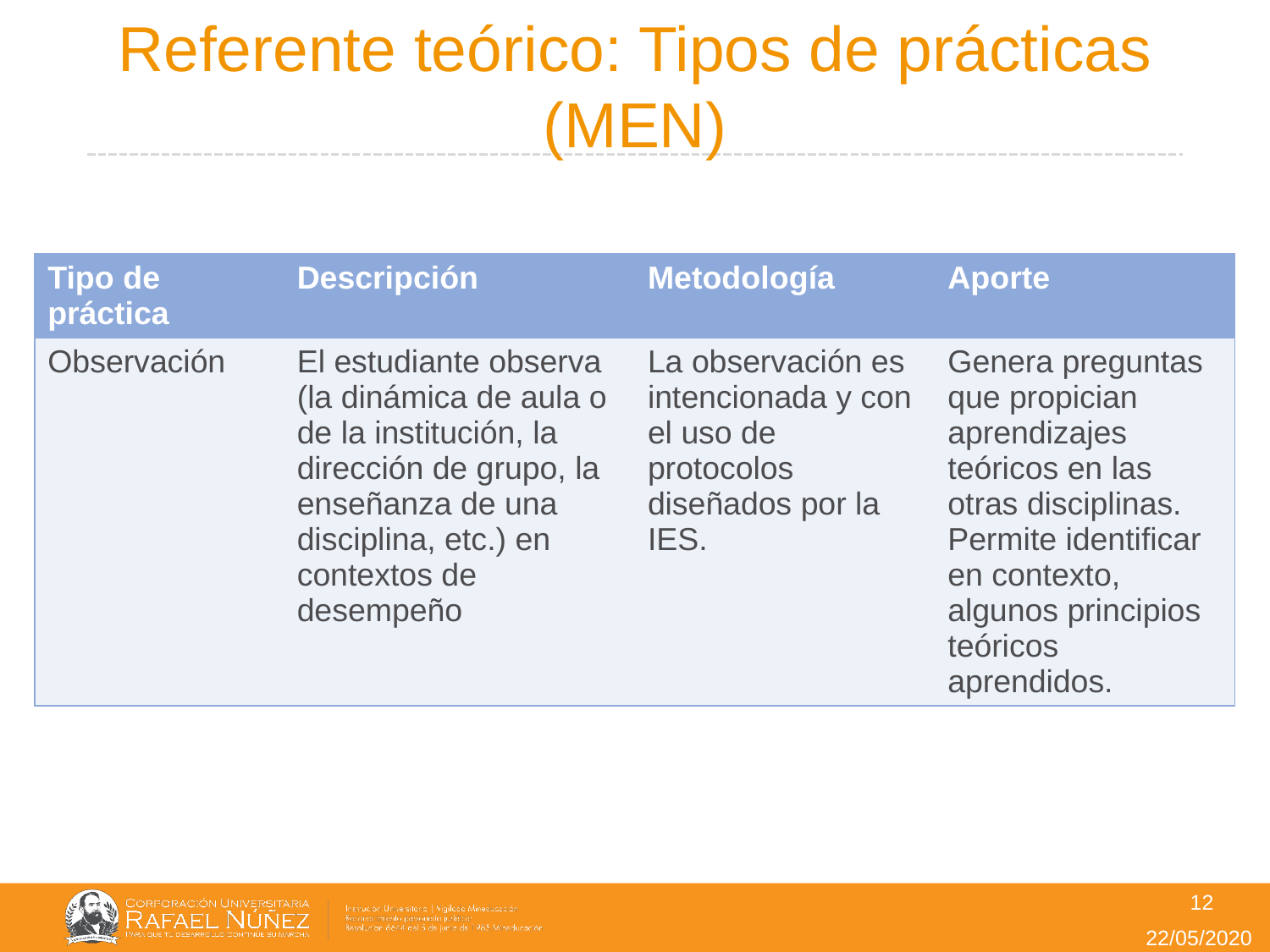

# Referente teórico: Tipos de prácticas (MEN)
| Tipo de práctica | Descripción | Metodología | Aporte |
| --- | --- | --- | --- |
| Observación | El estudiante observa (la dinámica de aula o de la institución, la dirección de grupo, la enseñanza de una disciplina, etc.) en contextos de desempeño | La observación es intencionada y con el uso de protocolos diseñados por la IES. | Genera preguntas que propician aprendizajes teóricos en las otras disciplinas. Permite identificar en contexto, algunos principios teóricos aprendidos. |
12